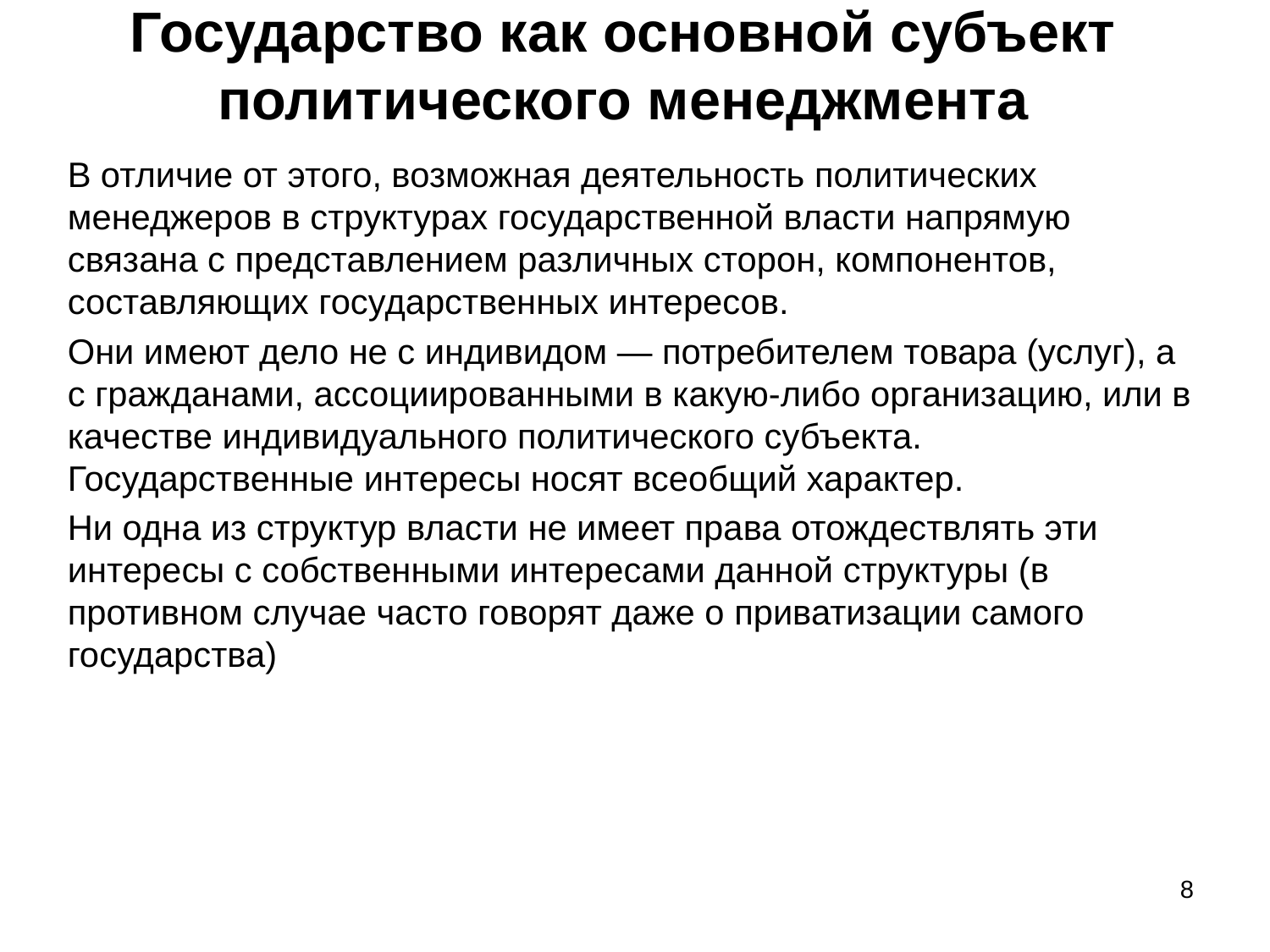

Государство как основной субъект политического менеджмента
#
В отличие от этого, возможная деятельность политических менеджеров в структурах государственной власти напрямую связана с представлением различных сторон, компонентов, составляющих государственных интересов.
Они имеют дело не с индивидом — потребителем товара (услуг), а с гражданами, ассоциированными в какую-либо организацию, или в качестве индивидуального политического субъекта. Государственные интересы носят всеобщий характер.
Ни одна из структур власти не имеет права отождествлять эти интересы с собственными интересами данной структуры (в противном случае часто говорят даже о приватизации самого государства)
8